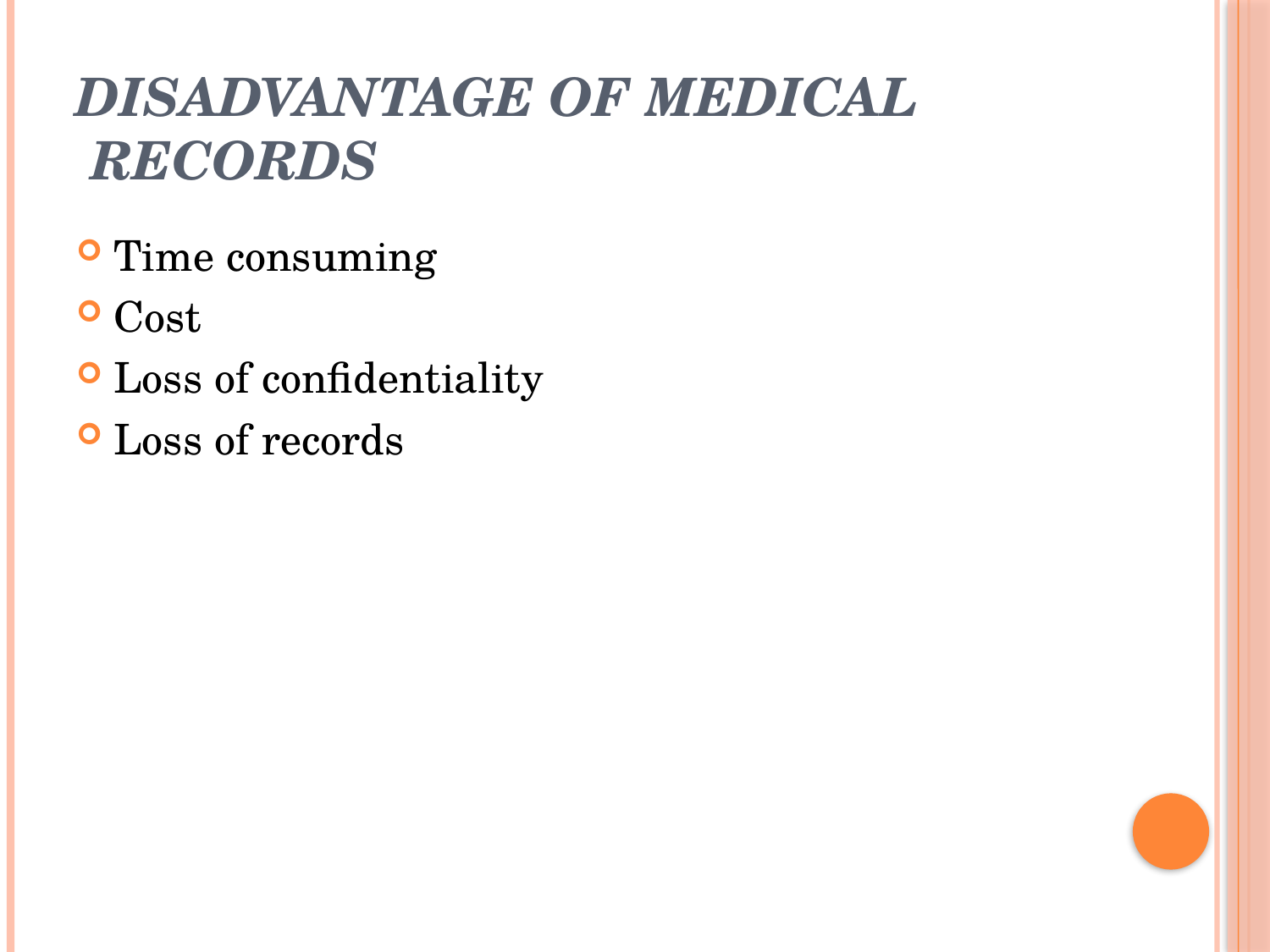

# Disadvantage of medical records
Time consuming
Cost
Loss of confidentiality
Loss of records